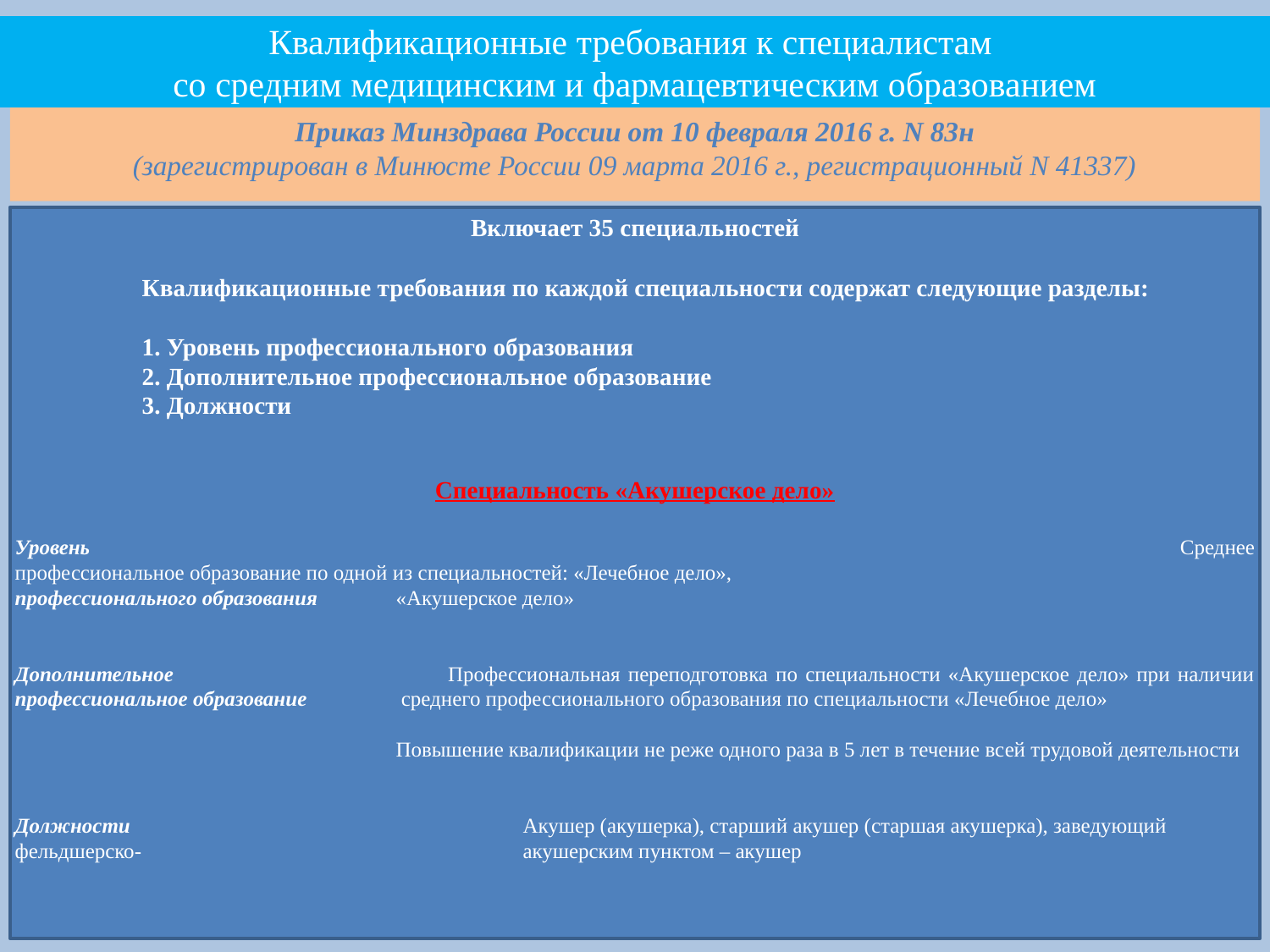

Квалификационные требования к специалистам
со средним медицинским и фармацевтическим образованием
Приказ Минздрава России от 10 февраля 2016 г. N 83н
(зарегистрирован в Минюсте России 09 марта 2016 г., регистрационный N 41337)
Включает 35 специальностей

	Квалификационные требования по каждой специальности содержат следующие разделы:

	1. Уровень профессионального образования
	2. Дополнительное профессиональное образование
	3. Должности

Специальность «Акушерское дело»

Уровень 									    Среднее профессиональное образование по одной из специальностей: «Лечебное дело»,
профессионального образования           	«Акушерское дело»

Дополнительное  	                   	Профессиональная переподготовка по специальности «Акушерское дело» при наличии профессиональное образование              	 среднего профессионального образования по специальности «Лечебное дело»

		Повышение квалификации не реже одного раза в 5 лет в течение всей трудовой деятельности

Должности		  	Акушер (акушерка), старший акушер (старшая акушерка), заведующий фельдшерско-			акушерским пунктом – акушер